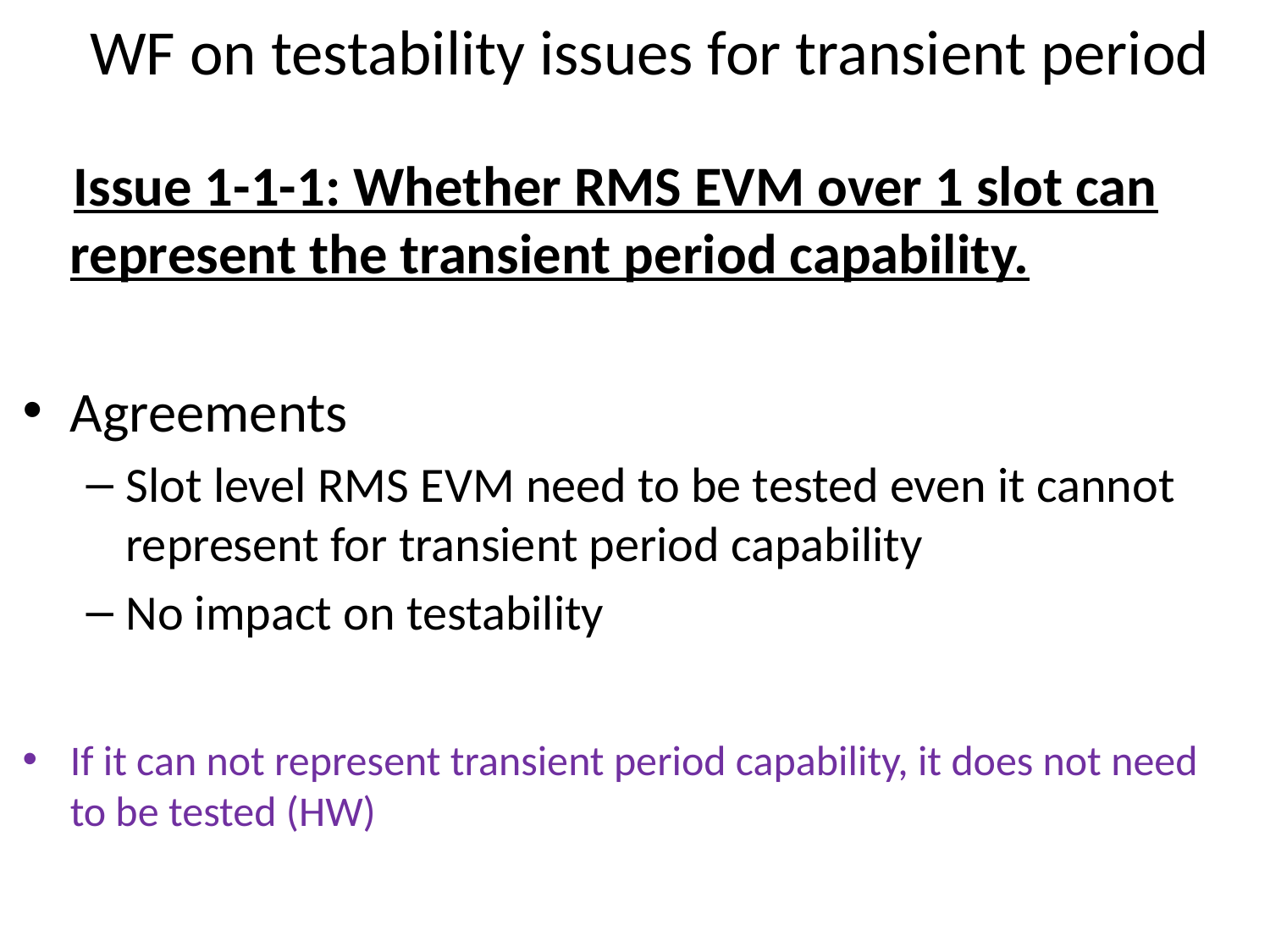

# WF on testability issues for transient period

    Issue 1-1-1: Whether RMS EVM over 1 slot can represent the transient period capability.

Agreements
Slot level RMS EVM need to be tested even it cannot represent for transient period capability
No impact on testability

If it can not represent transient period capability, it does not need to be tested (HW)